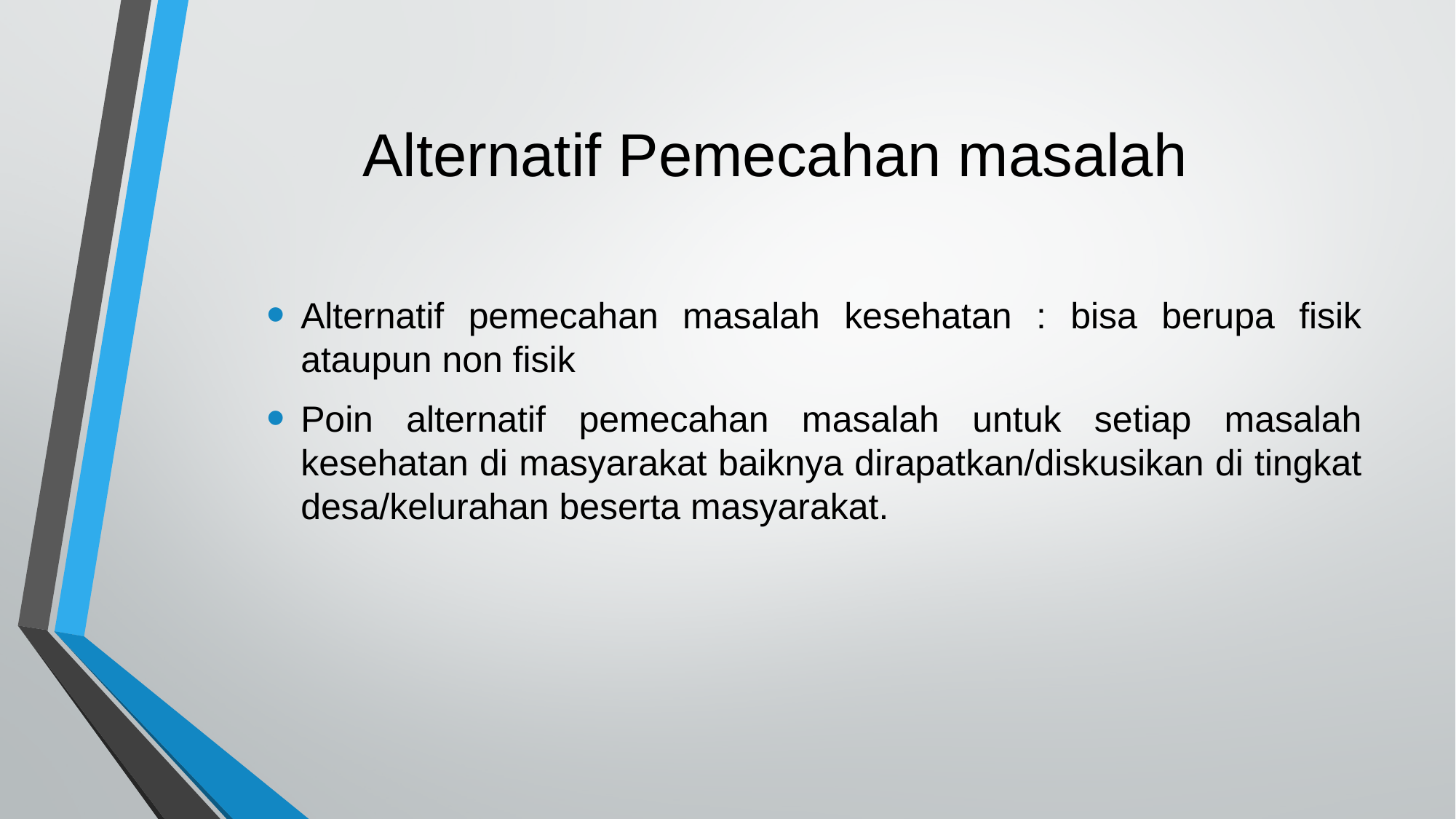

# Alternatif Pemecahan masalah
Alternatif pemecahan masalah kesehatan : bisa berupa fisik ataupun non fisik
Poin alternatif pemecahan masalah untuk setiap masalah kesehatan di masyarakat baiknya dirapatkan/diskusikan di tingkat desa/kelurahan beserta masyarakat.